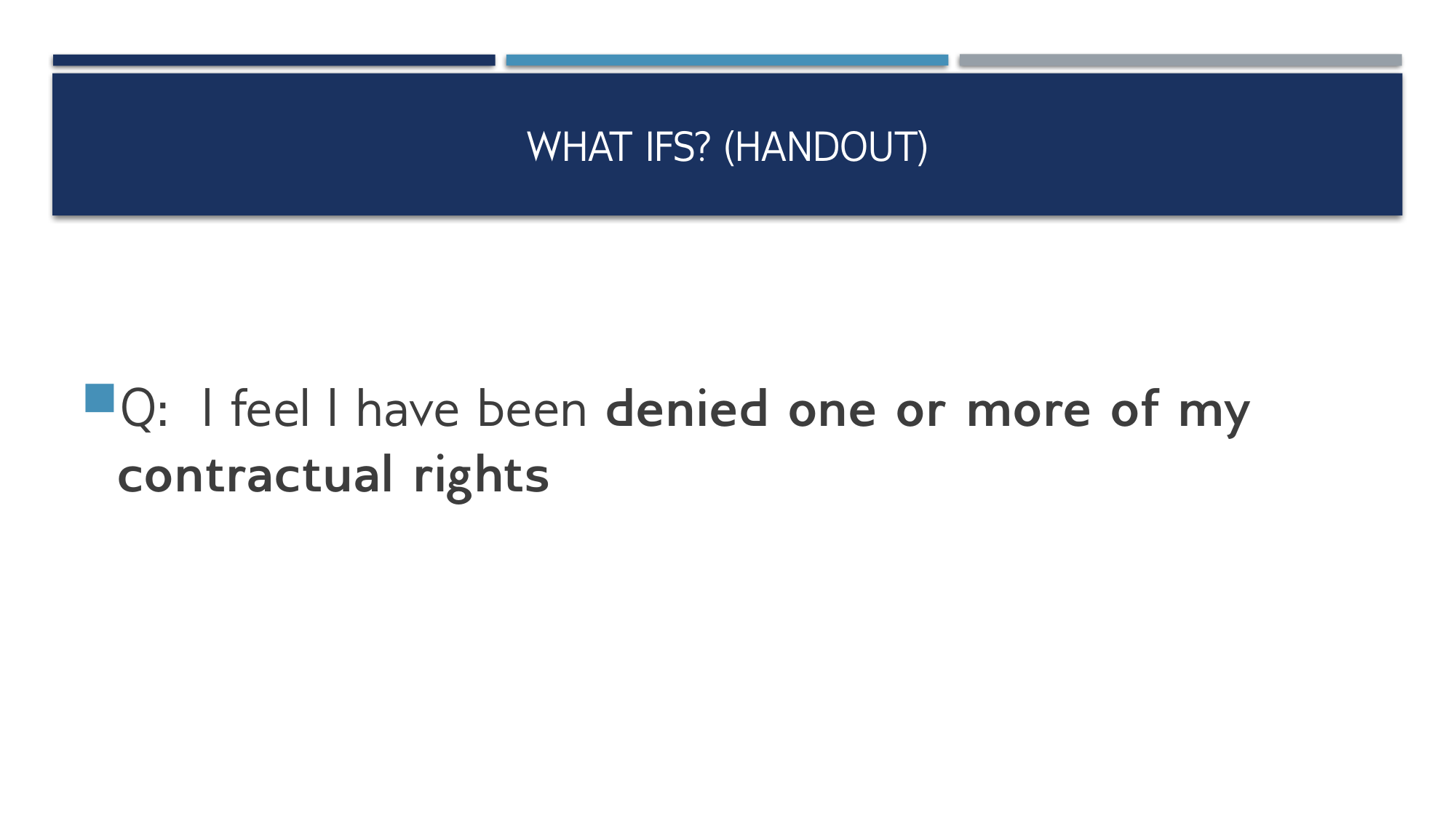

# What ifs? (handout)
Q:  I feel I have been denied one or more of my contractual rights